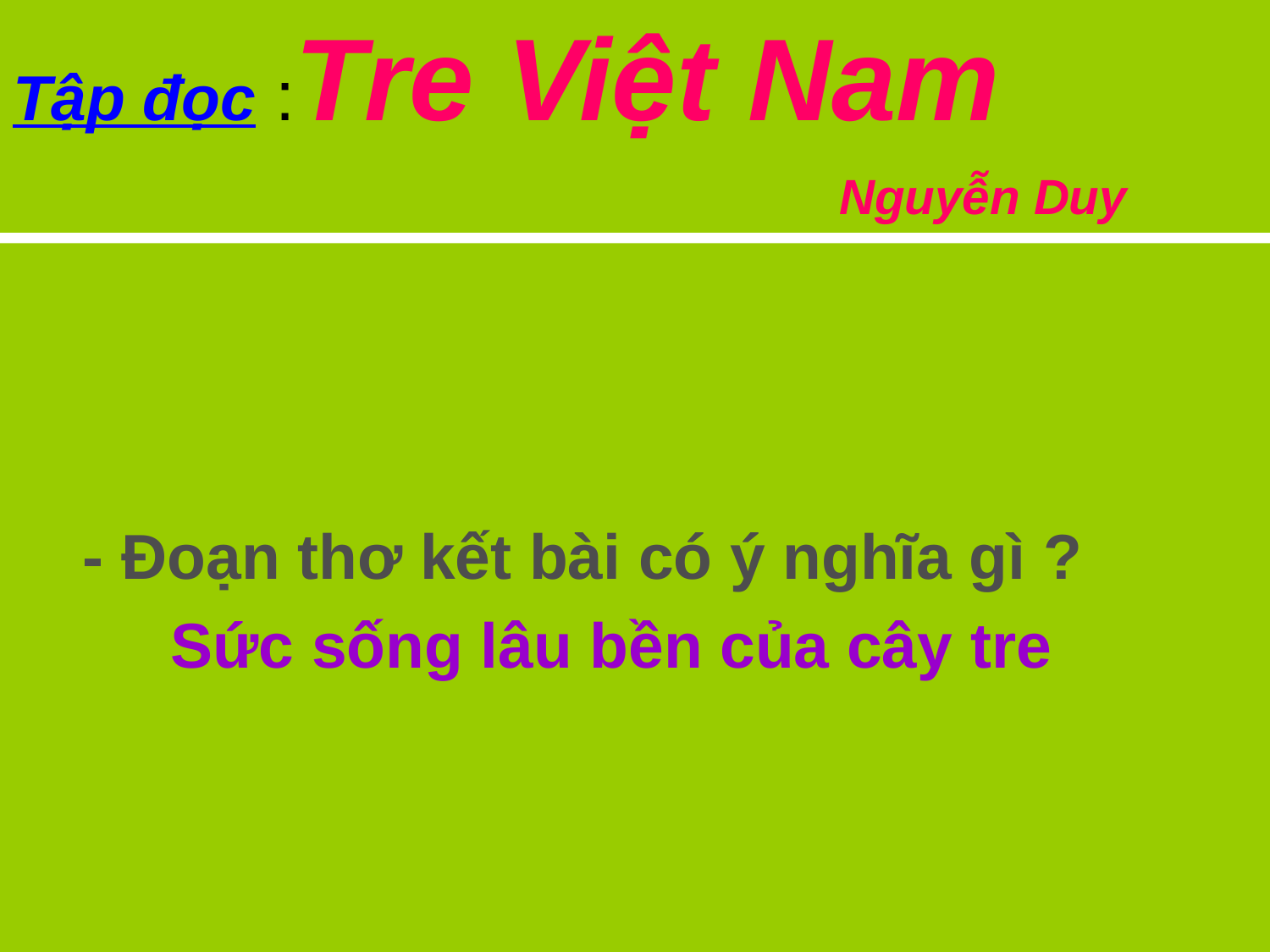

# Tập đọc :Tre Việt Nam Nguyễn Duy

    - Đoạn thơ kết bài có ý nghĩa gì ?
         Sức sống lâu bền của cây tre